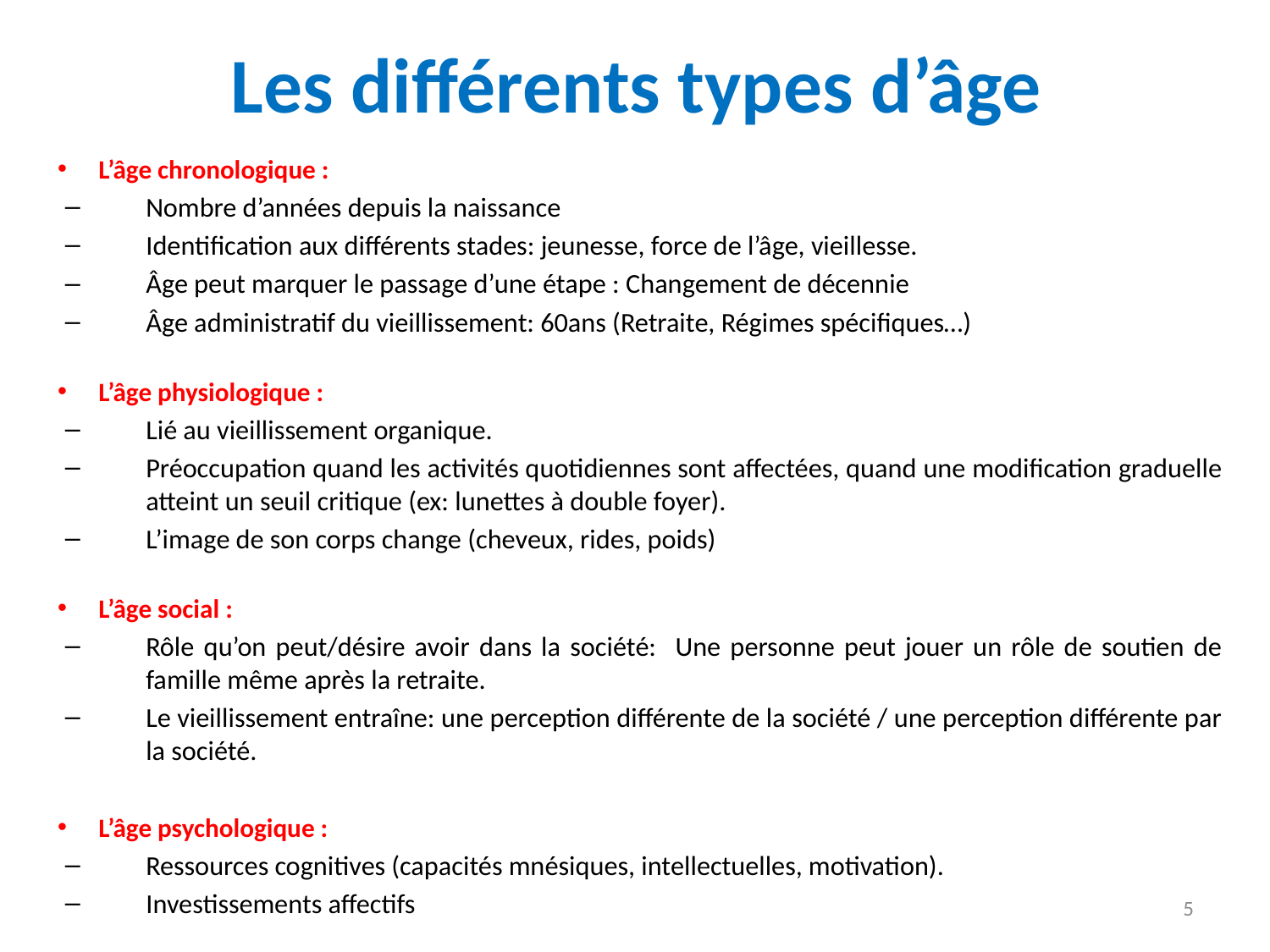

# Les différents types d’âge
L’âge chronologique :
Nombre d’années depuis la naissance
Identification aux différents stades: jeunesse, force de l’âge, vieillesse.
Âge peut marquer le passage d’une étape : Changement de décennie
Âge administratif du vieillissement: 60ans (Retraite, Régimes spécifiques…)

L’âge physiologique :
Lié au vieillissement organique.
Préoccupation quand les activités quotidiennes sont affectées, quand une modification graduelle atteint un seuil critique (ex: lunettes à double foyer).
L’image de son corps change (cheveux, rides, poids)

L’âge social :
Rôle qu’on peut/désire avoir dans la société:  Une personne peut jouer un rôle de soutien de famille même après la retraite.
Le vieillissement entraîne: une perception différente de la société / une perception différente par la société.

L’âge psychologique :
Ressources cognitives (capacités mnésiques, intellectuelles, motivation).
Investissements affectifs
5